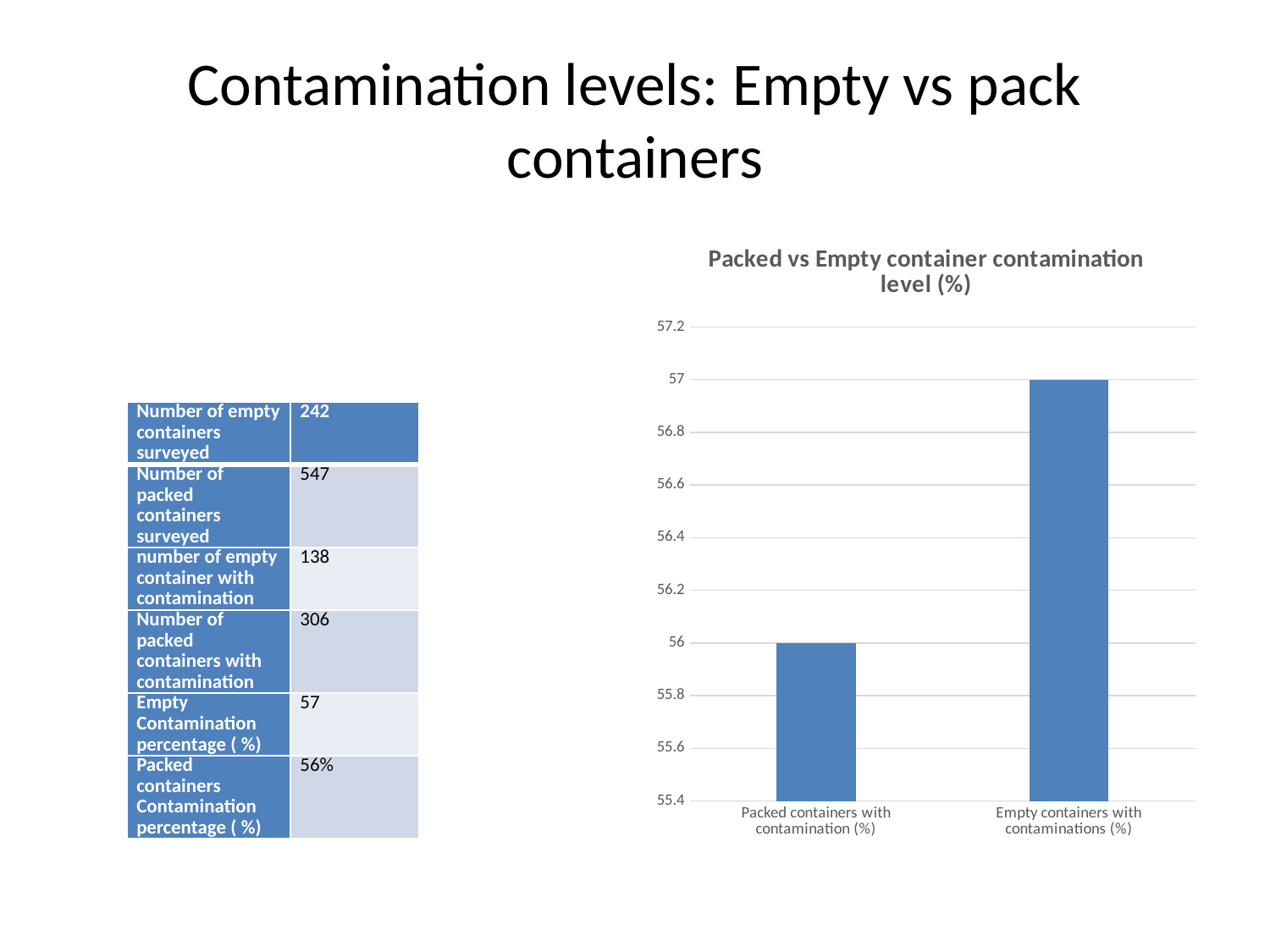

# Contamination levels: Empty vs pack containers

### Chart: Packed vs Empty container contamination level (%)

| Category |  |
|---|---|
| Packed containers with contamination (%) | 56.0 |
| Empty containers with contaminations (%) | 57.0 |
| Number of empty containers surveyed | 242 |
| --- | --- |
| Number of packed containers surveyed | 547 |
| number of empty container with contamination | 138 |
| Number of packed containers with contamination | 306 |
| Empty Contamination percentage ( %) | 57 |
| Packed containers Contamination percentage ( %) | 56% |